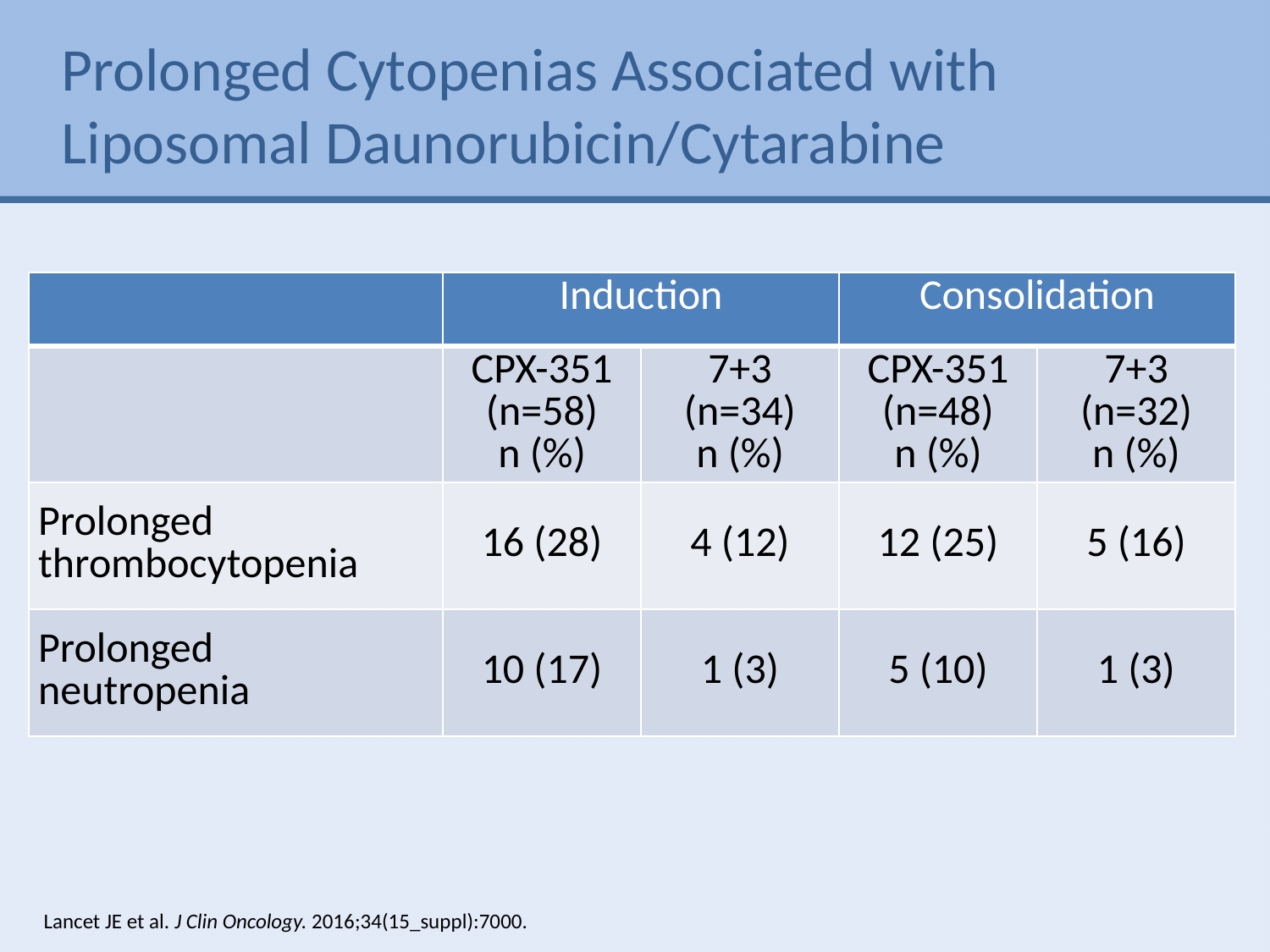

# Prolonged Cytopenias Associated with Liposomal Daunorubicin/Cytarabine
|  | Induction |  | Consolidation |  |
| --- | --- | --- | --- | --- |
|  | CPX-351 (n=58) n (%) | 7+3 (n=34) n (%) | CPX-351 (n=48) n (%) | 7+3 (n=32) n (%) |
| Prolonged thrombocytopenia | 16 (28) | 4 (12) | 12 (25) | 5 (16) |
| Prolonged neutropenia | 10 (17) | 1 (3) | 5 (10) | 1 (3) |
Lancet JE et al. J Clin Oncology. 2016;34(15_suppl):7000.